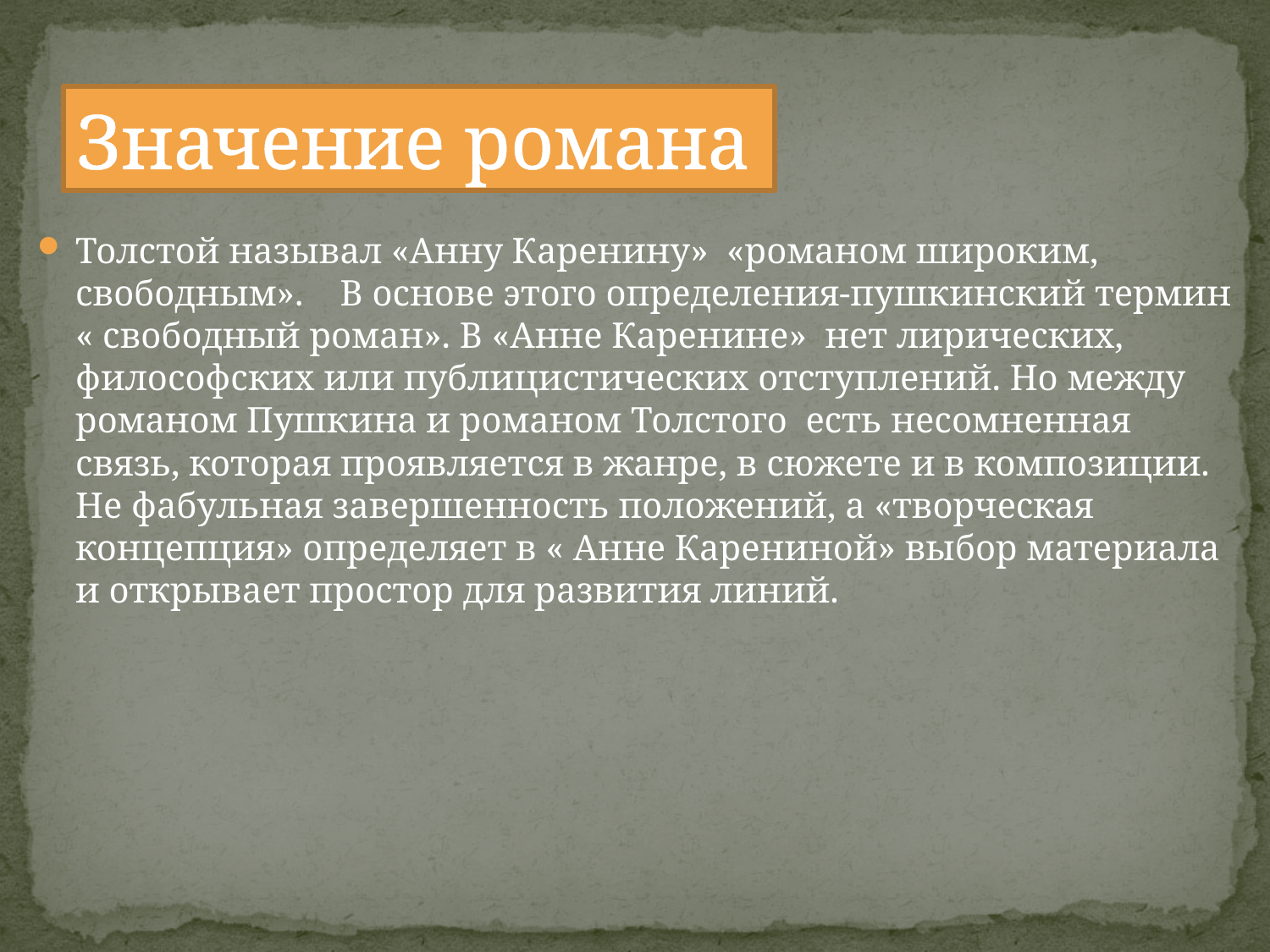

# Значение романа
Толстой называл «Анну Каренину»  «романом широким, свободным».    В основе этого определения-пушкинский термин « свободный роман». В «Анне Каренине»  нет лирических, философских или публицистических отступлений. Но между романом Пушкина и романом Толстого  есть несомненная связь, которая проявляется в жанре, в сюжете и в композиции. Не фабульная завершенность положений, а «творческая концепция» определяет в « Анне Карениной» выбор материала и открывает простор для развития линий.